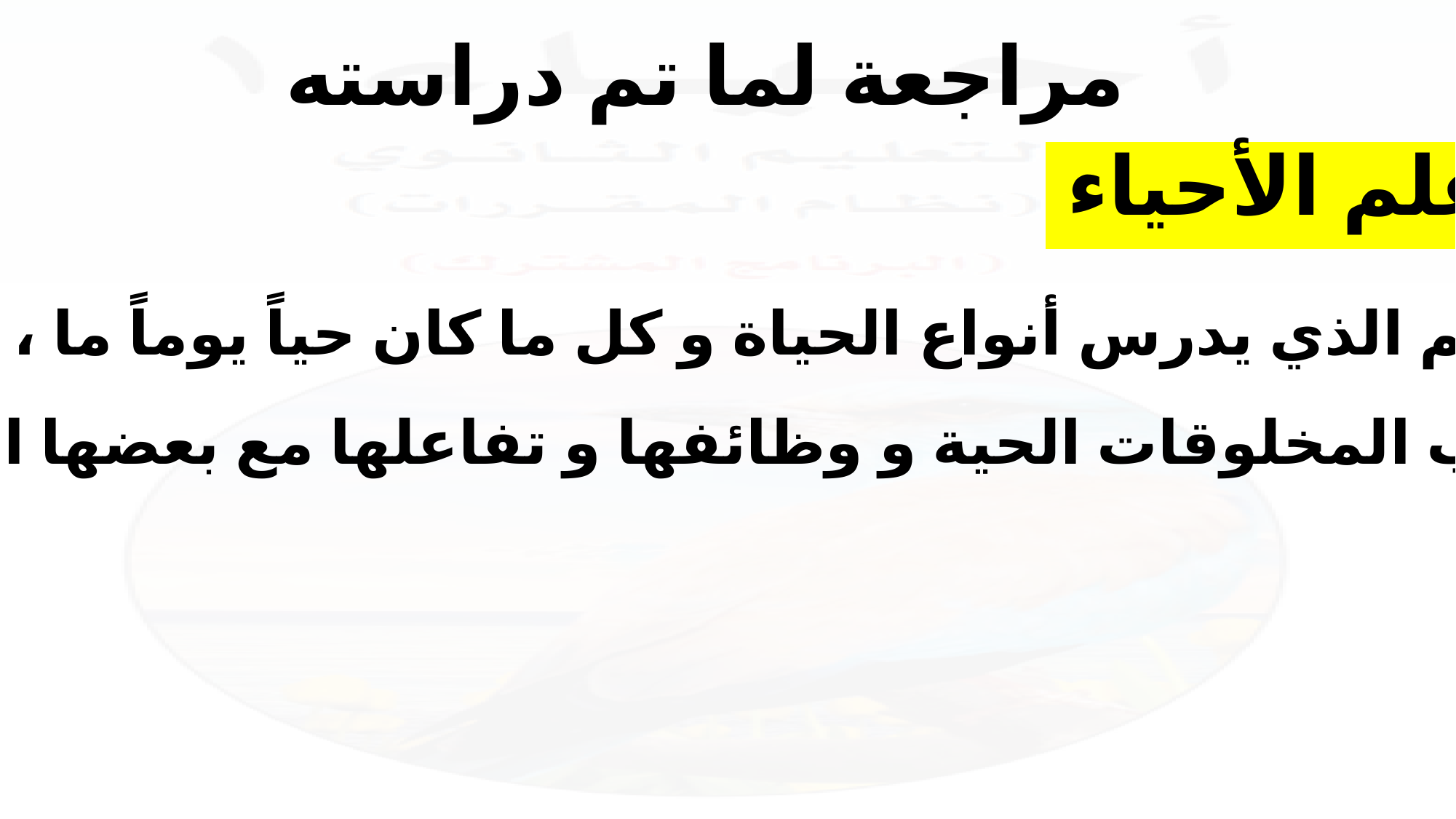

مراجعة لما تم دراسته
علم الأحياء
هو العلم الذي يدرس أنواع الحياة و كل ما كان حياً يوماً ما ،
و تركيب المخلوقات الحية و وظائفها و تفاعلها مع بعضها البعض.